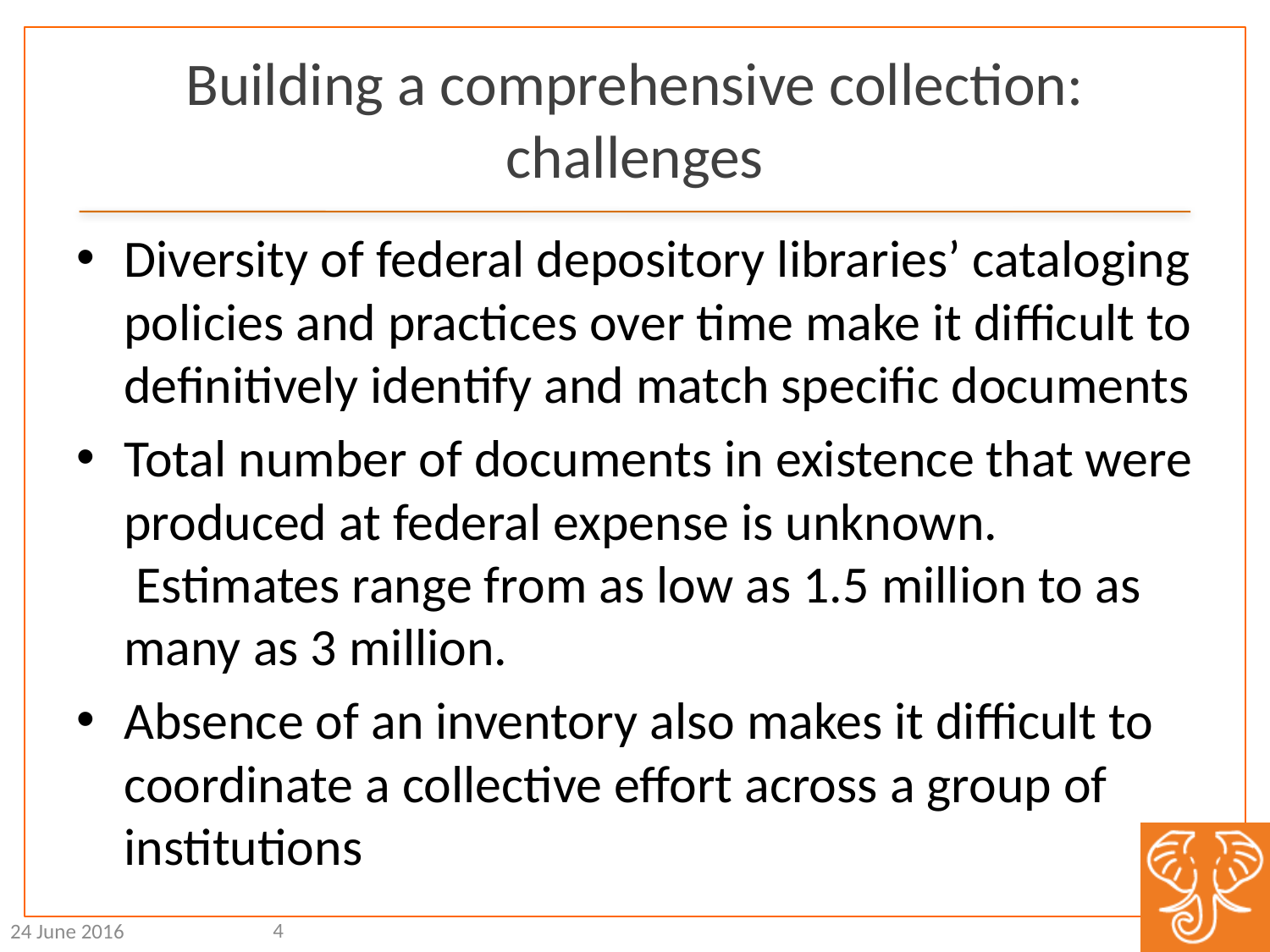

# Building a comprehensive collection: challenges
Diversity of federal depository libraries’ cataloging policies and practices over time make it difficult to definitively identify and match specific documents
Total number of documents in existence that were produced at federal expense is unknown.  Estimates range from as low as 1.5 million to as many as 3 million.
Absence of an inventory also makes it difficult to coordinate a collective effort across a group of institutions
4
24 June 2016